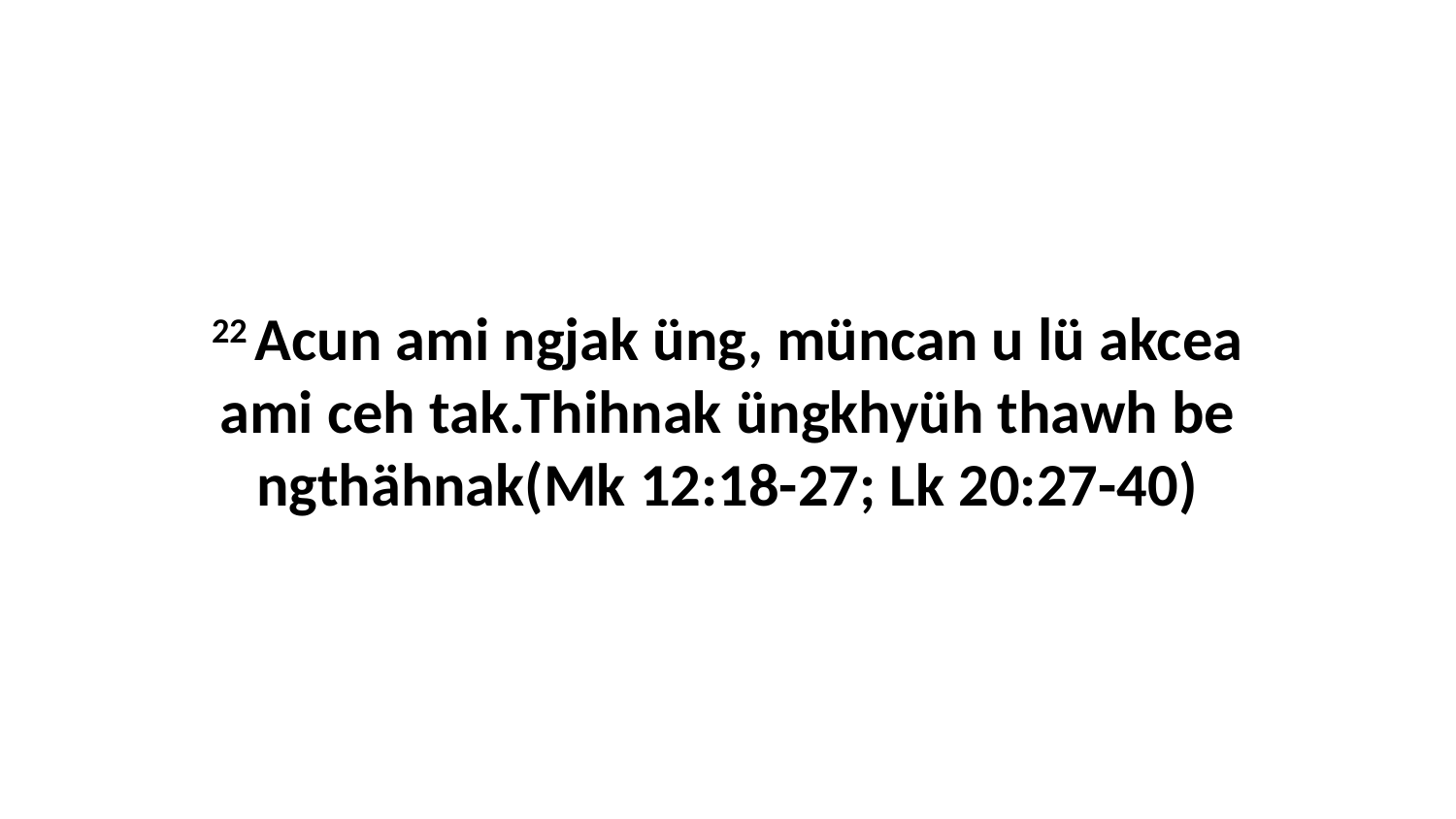

22 Acun ami ngjak üng, müncan u lü akcea ami ceh tak.Thihnak üngkhyüh thawh be ngthähnak(Mk 12:18-27; Lk 20:27-40)